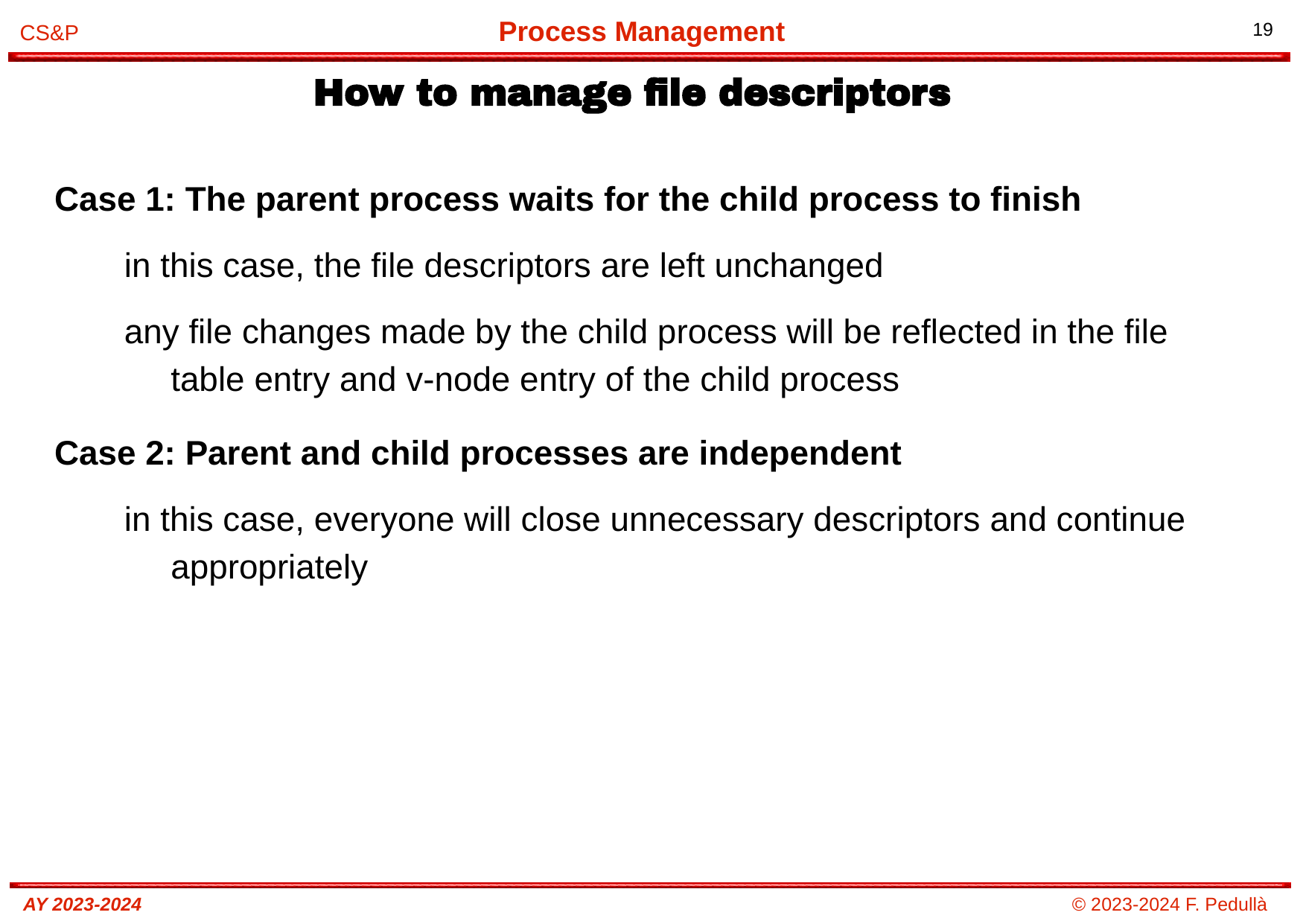

How to manage file descriptors
# Case 1: The parent process waits for the child process to finish
in this case, the file descriptors are left unchanged
any file changes made by the child process will be reflected in the file table entry and v-node entry of the child process
Case 2: Parent and child processes are independent
in this case, everyone will close unnecessary descriptors and continue appropriately